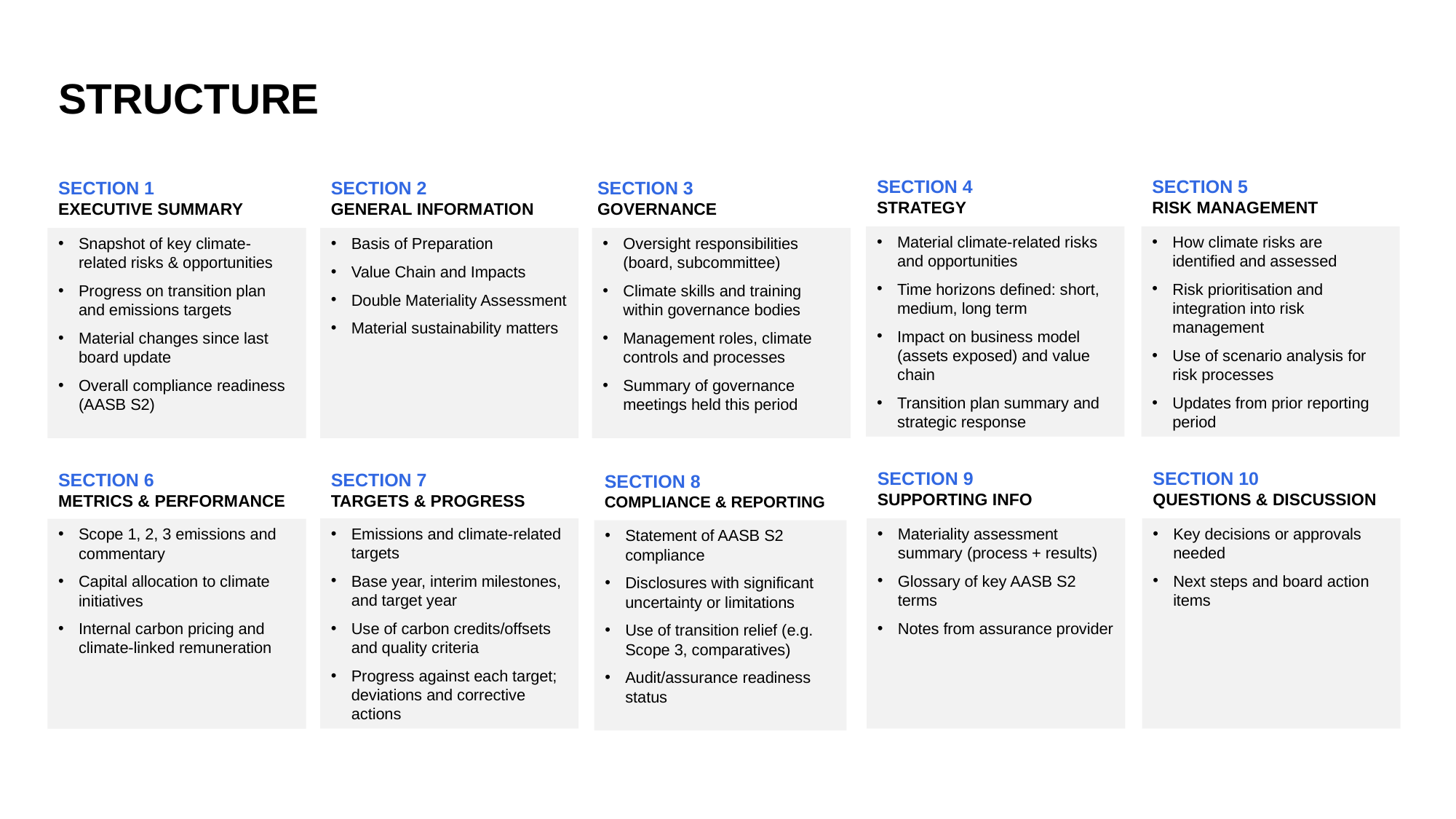

# STRUCTURE
SECTION 5
RISK MANAGEMENT
SECTION 4
STRATEGY
SECTION 2
GENERAL INFORMATION
SECTION 3
GOVERNANCE
SECTION 1
EXECUTIVE SUMMARY
Material climate-related risks and opportunities
Time horizons defined: short, medium, long term
Impact on business model (assets exposed) and value chain
Transition plan summary and strategic response
How climate risks are identified and assessed
Risk prioritisation and integration into risk management
Use of scenario analysis for risk processes
Updates from prior reporting period
Basis of Preparation
Value Chain and Impacts
Double Materiality Assessment
Material sustainability matters
Oversight responsibilities (board, subcommittee)
Climate skills and training within governance bodies
Management roles, climate controls and processes
Summary of governance meetings held this period
Snapshot of key climate-related risks & opportunities
Progress on transition plan and emissions targets
Material changes since last board update
Overall compliance readiness (AASB S2)
SECTION 10
QUESTIONS & DISCUSSION
SECTION 9
SUPPORTING INFO
SECTION 7
TARGETS & PROGRESS
SECTION 6
METRICS & PERFORMANCE
SECTION 8
COMPLIANCE & REPORTING
Emissions and climate-related targets
Base year, interim milestones, and target year
Use of carbon credits/offsets and quality criteria
Progress against each target; deviations and corrective actions
Materiality assessment summary (process + results)
Glossary of key AASB S2 terms
Notes from assurance provider
Key decisions or approvals needed
Next steps and board action items
Scope 1, 2, 3 emissions and commentary
Capital allocation to climate initiatives
Internal carbon pricing and climate-linked remuneration
Statement of AASB S2 compliance
Disclosures with significant uncertainty or limitations
Use of transition relief (e.g. Scope 3, comparatives)
Audit/assurance readiness status